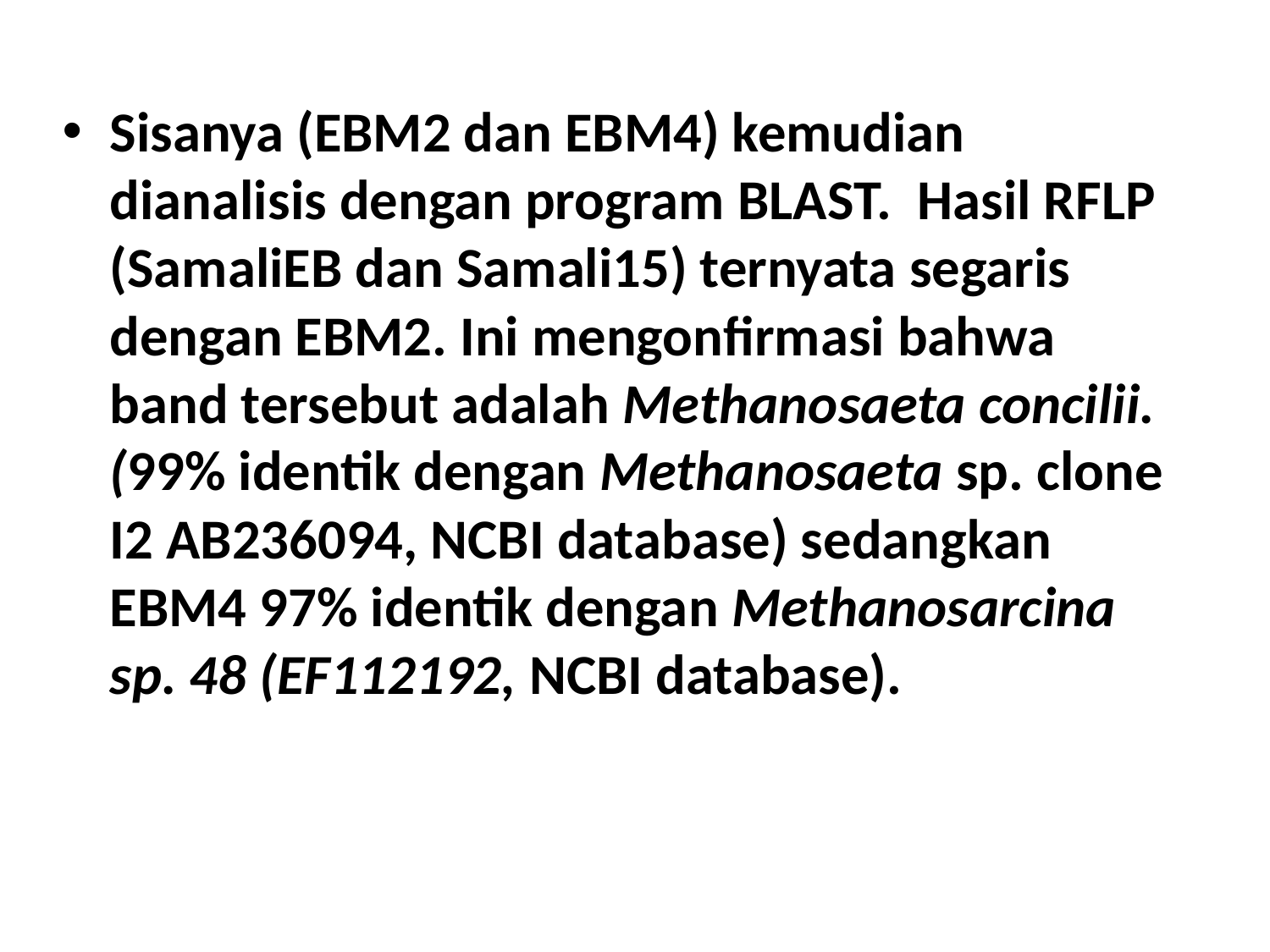

Sisanya (EBM2 dan EBM4) kemudian dianalisis dengan program BLAST.  Hasil RFLP (SamaliEB dan Samali15) ternyata segaris dengan EBM2. Ini mengonfirmasi bahwa band tersebut adalah Methanosaeta concilii. (99% identik dengan Methanosaeta sp. clone I2 AB236094, NCBI database) sedangkan  EBM4 97% identik dengan Methanosarcina sp. 48 (EF112192, NCBI database).